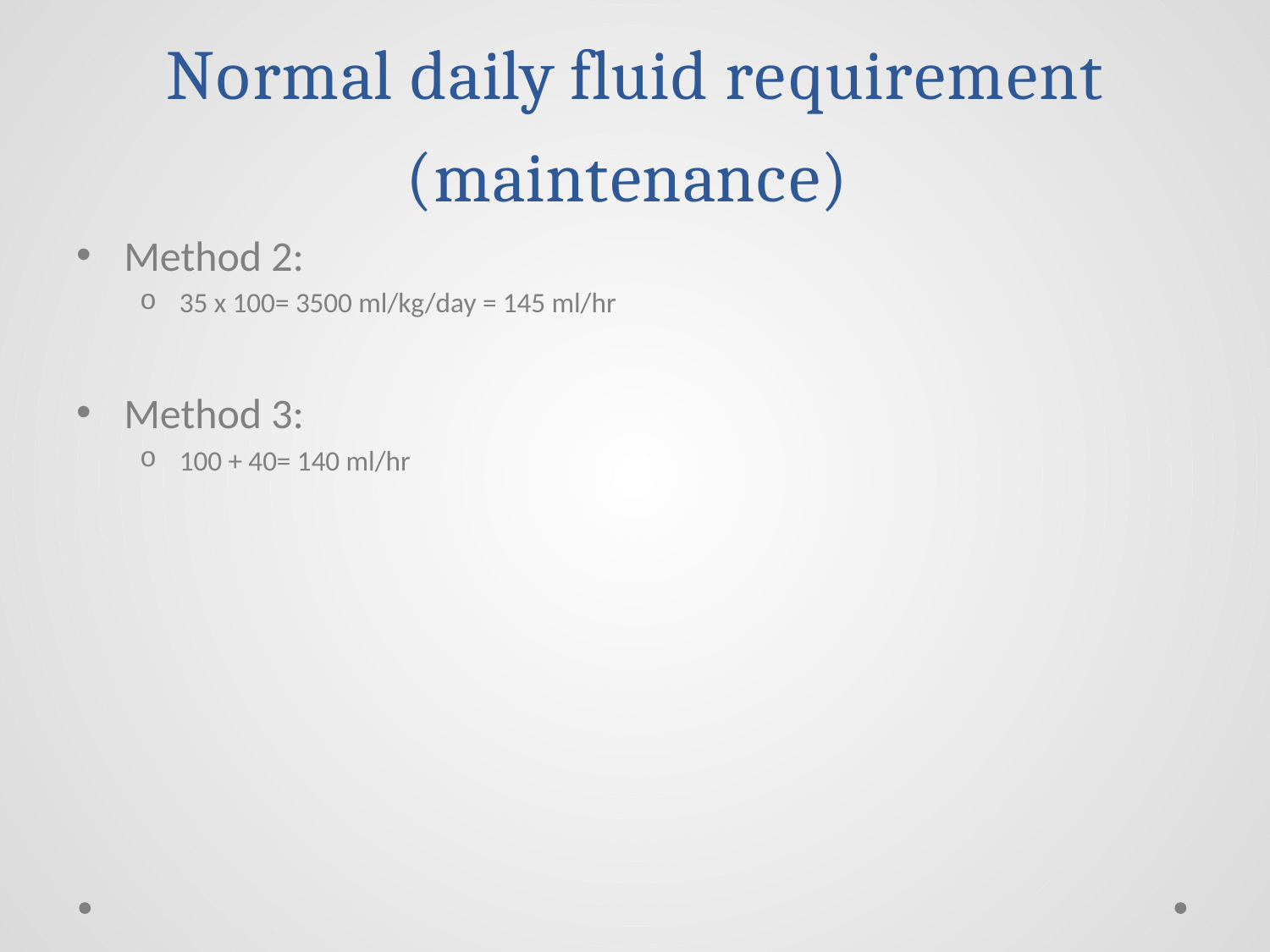

# Normal daily fluid requirement (maintenance)
Method 2:
35 x 100= 3500 ml/kg/day = 145 ml/hr

Method 3:
100 + 40= 140 ml/hr